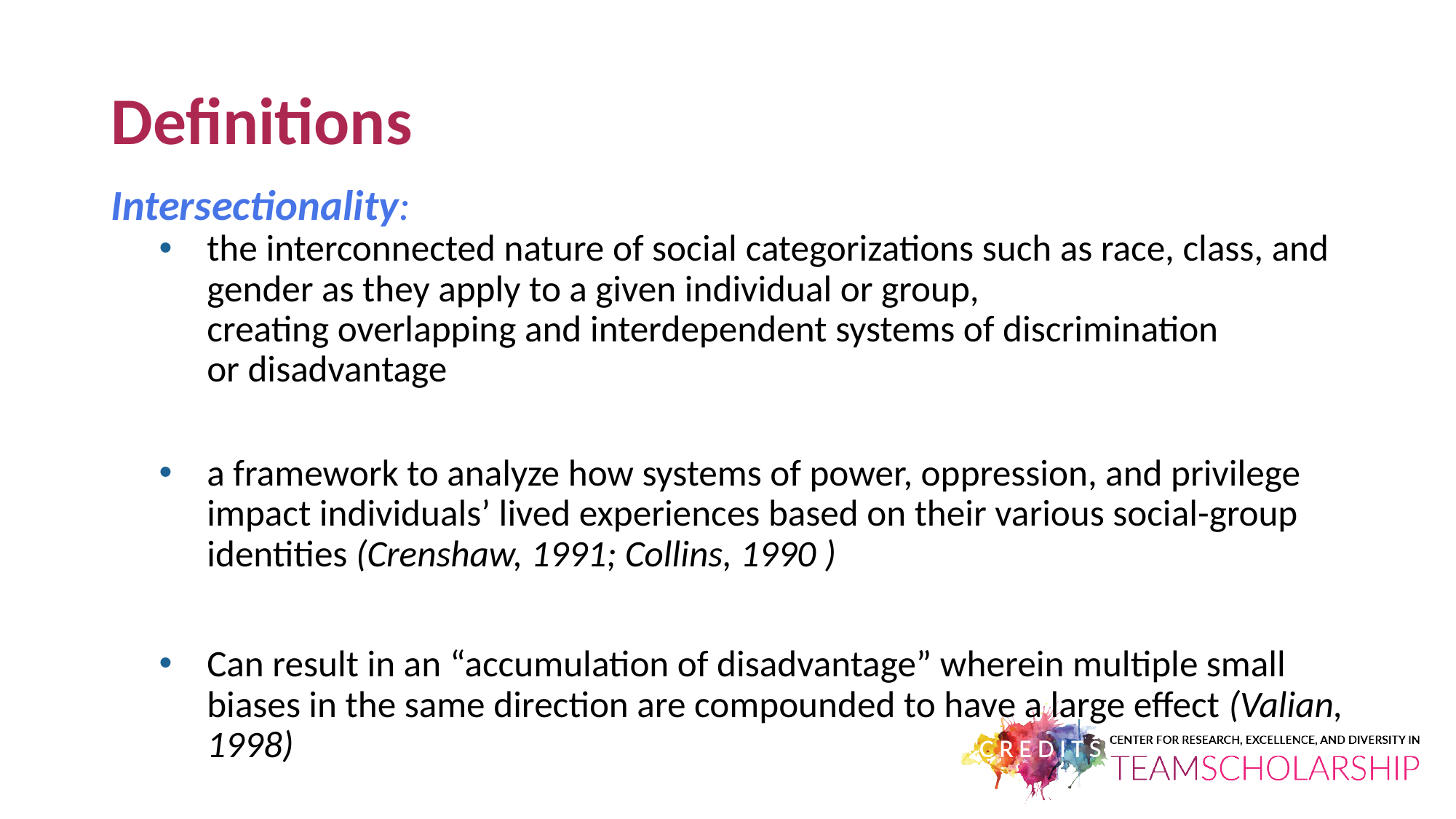

# Definitions
Intersectionality:
the interconnected nature of social categorizations such as race, class, and gender as they apply to a given individual or group, creating overlapping and interdependent systems of discrimination or disadvantage

a framework to analyze how systems of power, oppression, and privilege impact individuals’ lived experiences based on their various social-group identities (Crenshaw, 1991; Collins, 1990 )

Can result in an “accumulation of disadvantage” wherein multiple small biases in the same direction are compounded to have a large effect (Valian, 1998)